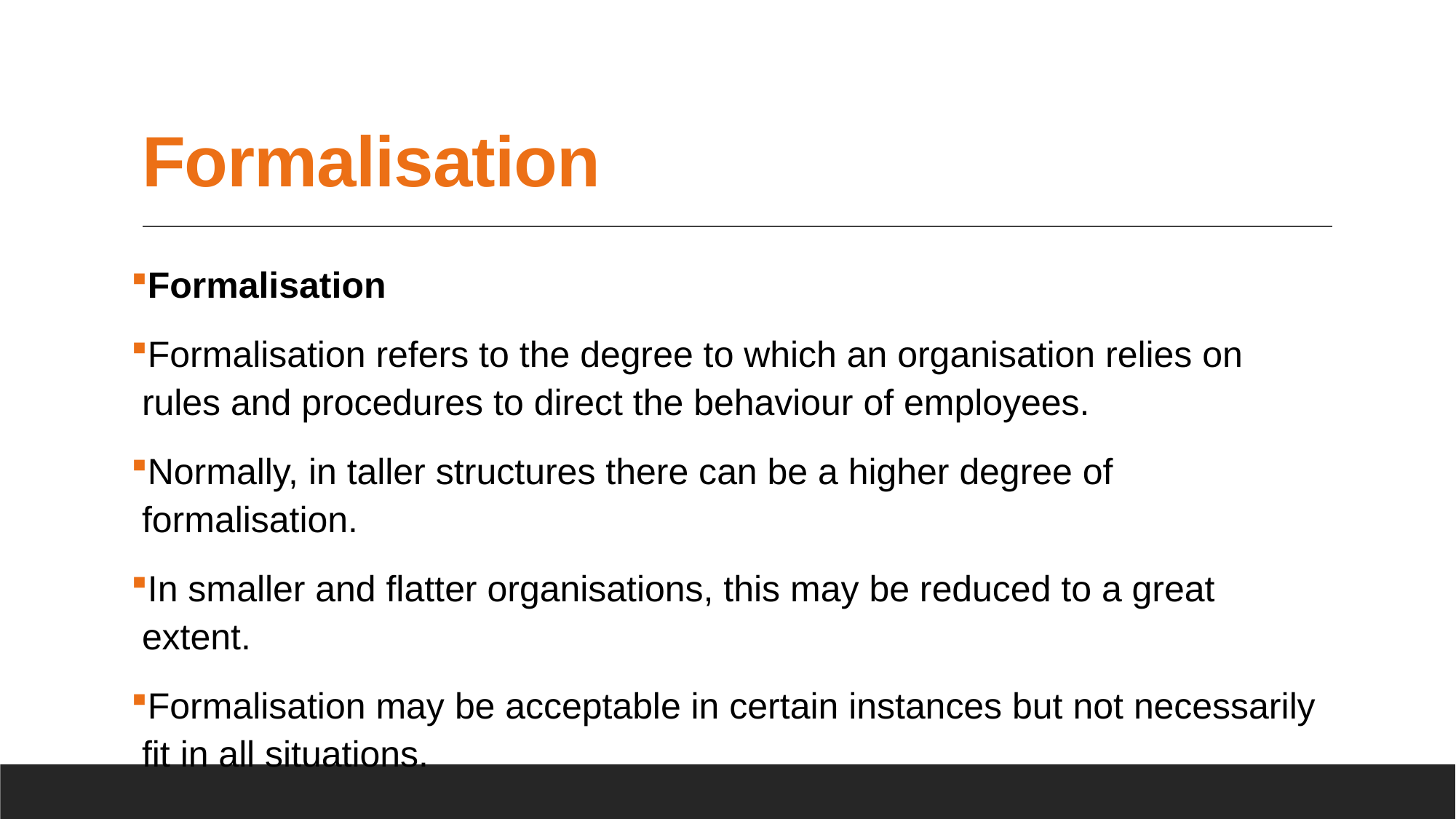

# Formalisation
Formalisation
Formalisation refers to the degree to which an organisation relies on rules and procedures to direct the behaviour of employees.
Normally, in taller structures there can be a higher degree of formalisation.
In smaller and flatter organisations, this may be reduced to a great extent.
Formalisation may be acceptable in certain instances but not necessarily fit in all situations.